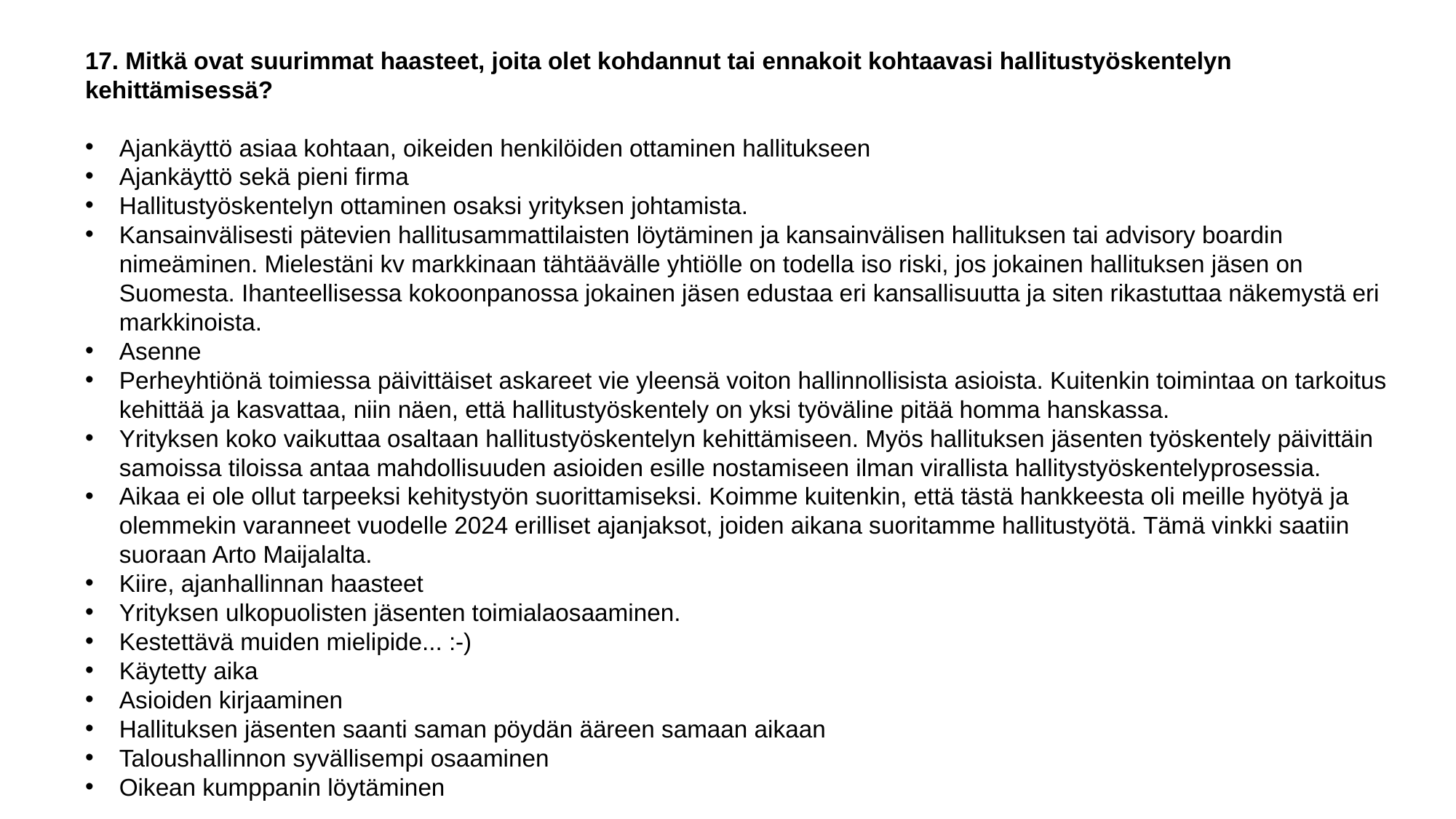

17. Mitkä ovat suurimmat haasteet, joita olet kohdannut tai ennakoit kohtaavasi hallitustyöskentelyn kehittämisessä?

Ajankäyttö asiaa kohtaan, oikeiden henkilöiden ottaminen hallitukseen
Ajankäyttö sekä pieni firma
Hallitustyöskentelyn ottaminen osaksi yrityksen johtamista.
Kansainvälisesti pätevien hallitusammattilaisten löytäminen ja kansainvälisen hallituksen tai advisory boardin nimeäminen. Mielestäni kv markkinaan tähtäävälle yhtiölle on todella iso riski, jos jokainen hallituksen jäsen on Suomesta. Ihanteellisessa kokoonpanossa jokainen jäsen edustaa eri kansallisuutta ja siten rikastuttaa näkemystä eri markkinoista.
Asenne
Perheyhtiönä toimiessa päivittäiset askareet vie yleensä voiton hallinnollisista asioista. Kuitenkin toimintaa on tarkoitus kehittää ja kasvattaa, niin näen, että hallitustyöskentely on yksi työväline pitää homma hanskassa.
Yrityksen koko vaikuttaa osaltaan hallitustyöskentelyn kehittämiseen. Myös hallituksen jäsenten työskentely päivittäin samoissa tiloissa antaa mahdollisuuden asioiden esille nostamiseen ilman virallista hallitystyöskentelyprosessia.
Aikaa ei ole ollut tarpeeksi kehitystyön suorittamiseksi. Koimme kuitenkin, että tästä hankkeesta oli meille hyötyä ja olemmekin varanneet vuodelle 2024 erilliset ajanjaksot, joiden aikana suoritamme hallitustyötä. Tämä vinkki saatiin suoraan Arto Maijalalta.
Kiire, ajanhallinnan haasteet
Yrityksen ulkopuolisten jäsenten toimialaosaaminen.
Kestettävä muiden mielipide... :-)
Käytetty aika
Asioiden kirjaaminen
Hallituksen jäsenten saanti saman pöydän ääreen samaan aikaan
Taloushallinnon syvällisempi osaaminen
Oikean kumppanin löytäminen